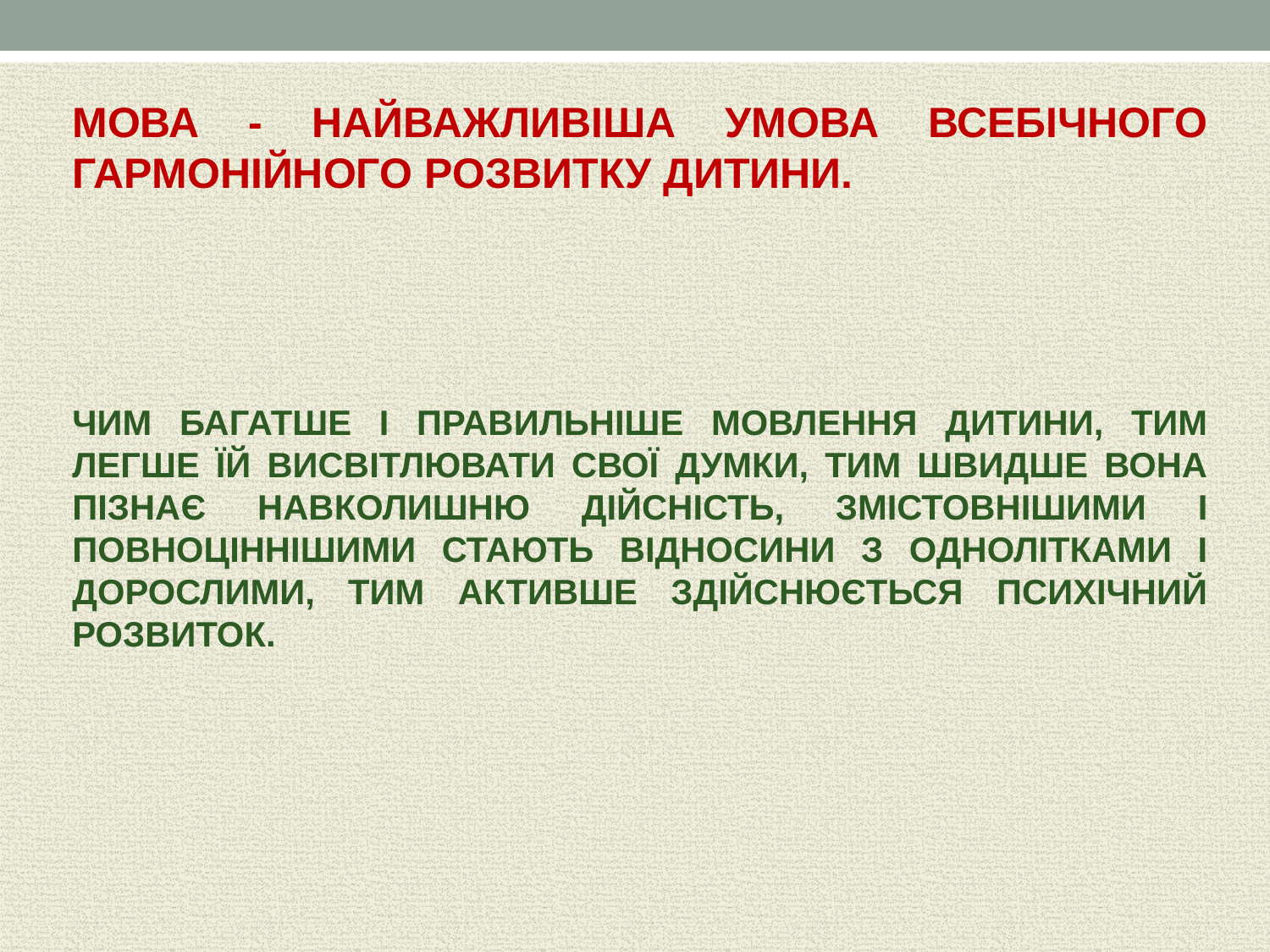

МОВА - НАЙВАЖЛИВІША УМОВА ВСЕБІЧНОГО ГАРМОНІЙНОГО РОЗВИТКУ ДИТИНИ.

ЧИМ БАГАТШЕ І ПРАВИЛЬНІШЕ МОВЛЕННЯ ДИТИНИ, ТИМ ЛЕГШЕ ЇЙ ВИСВІТЛЮВАТИ СВОЇ ДУМКИ, ТИМ ШВИДШЕ ВОНА ПІЗНАЄ НАВКОЛИШНЮ ДІЙСНІСТЬ, ЗМІСТОВНІШИМИ І ПОВНОЦІННІШИМИ СТАЮТЬ ВІДНОСИНИ З ОДНОЛІТКАМИ І ДОРОСЛИМИ, ТИМ АКТИВШЕ ЗДІЙСНЮЄТЬСЯ ПСИХІЧНИЙ РОЗВИТОК.